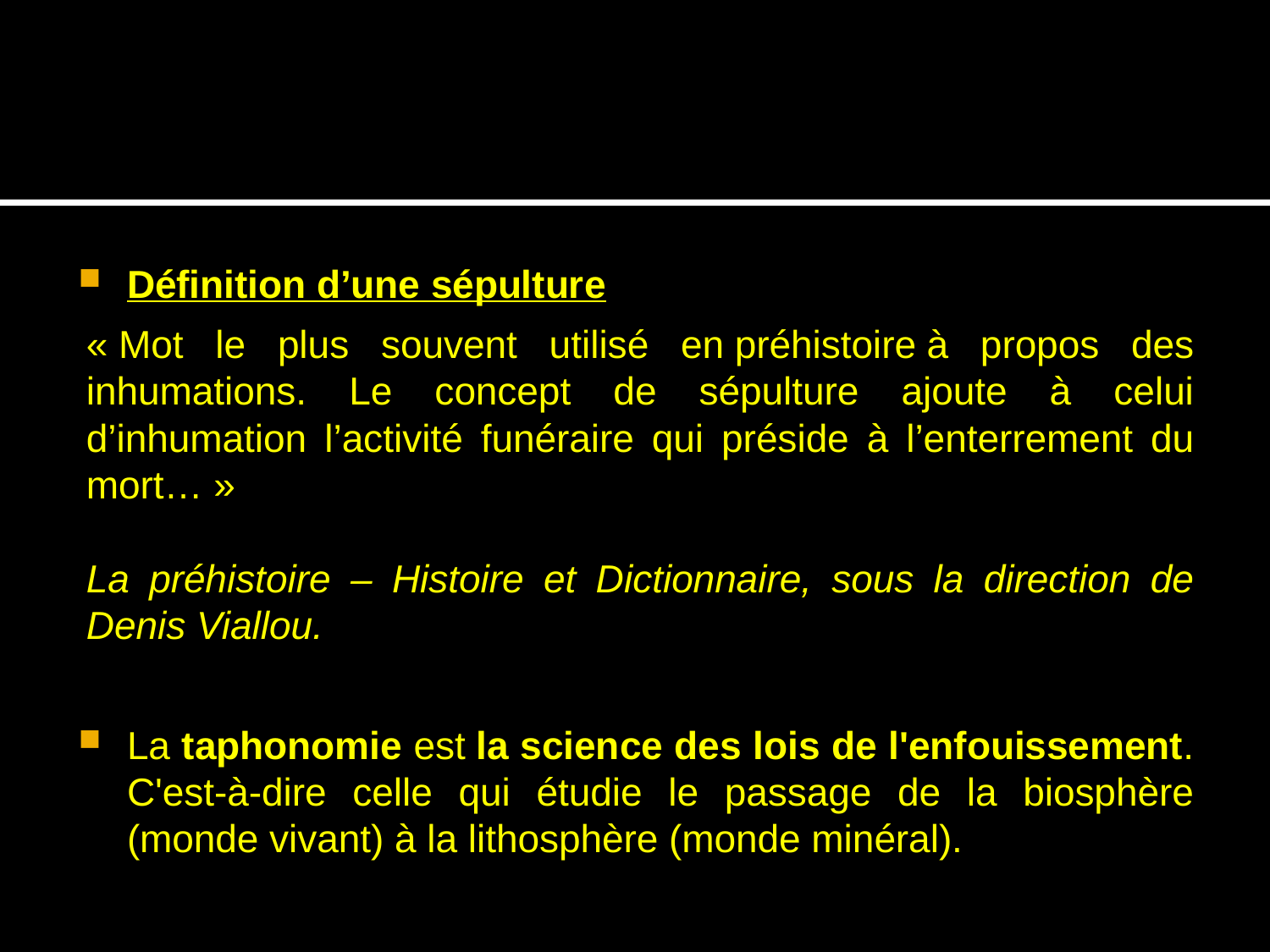

#
Définition d’une sépulture
« Mot le plus souvent utilisé en préhistoire à propos des inhumations. Le concept de sépulture ajoute à celui d’inhumation l’activité funéraire qui préside à l’enterrement du mort… »
La préhistoire – Histoire et Dictionnaire, sous la direction de Denis Viallou.

La taphonomie est la science des lois de l'enfouissement. C'est-à-dire celle qui étudie le passage de la biosphère (monde vivant) à la lithosphère (monde minéral).